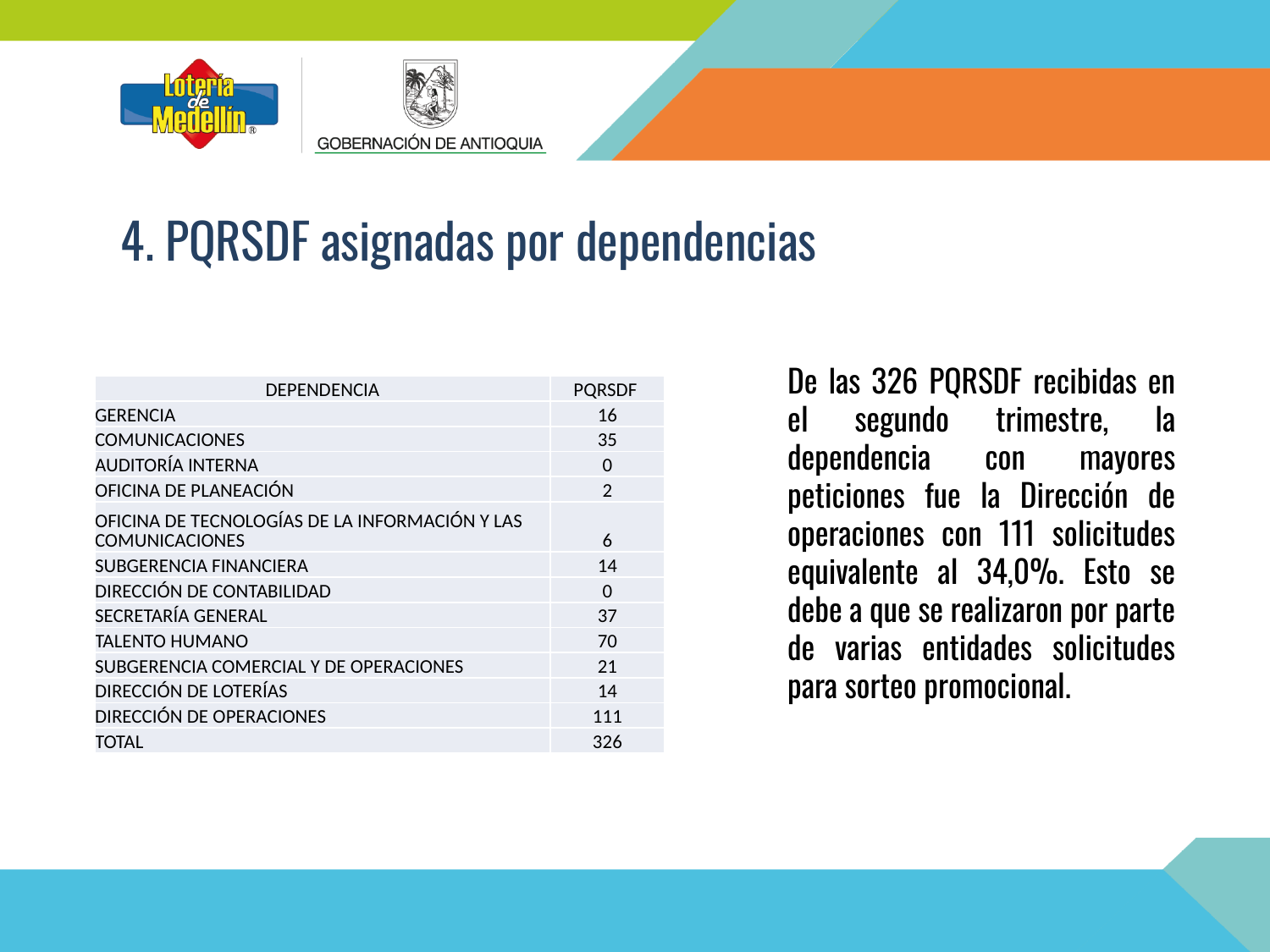

4. PQRSDF asignadas por dependencias
De las 326 PQRSDF recibidas en el segundo trimestre, la dependencia con mayores peticiones fue la Dirección de operaciones con 111 solicitudes equivalente al 34,0%. Esto se debe a que se realizaron por parte de varias entidades solicitudes para sorteo promocional.
| DEPENDENCIA | PQRSDF |
| --- | --- |
| GERENCIA | 16 |
| COMUNICACIONES | 35 |
| AUDITORÍA INTERNA | 0 |
| OFICINA DE PLANEACIÓN | 2 |
| OFICINA DE TECNOLOGÍAS DE LA INFORMACIÓN Y LAS COMUNICACIONES | 6 |
| SUBGERENCIA FINANCIERA | 14 |
| DIRECCIÓN DE CONTABILIDAD | 0 |
| SECRETARÍA GENERAL | 37 |
| TALENTO HUMANO | 70 |
| SUBGERENCIA COMERCIAL Y DE OPERACIONES | 21 |
| DIRECCIÓN DE LOTERÍAS | 14 |
| DIRECCIÓN DE OPERACIONES | 111 |
| TOTAL | 326 |